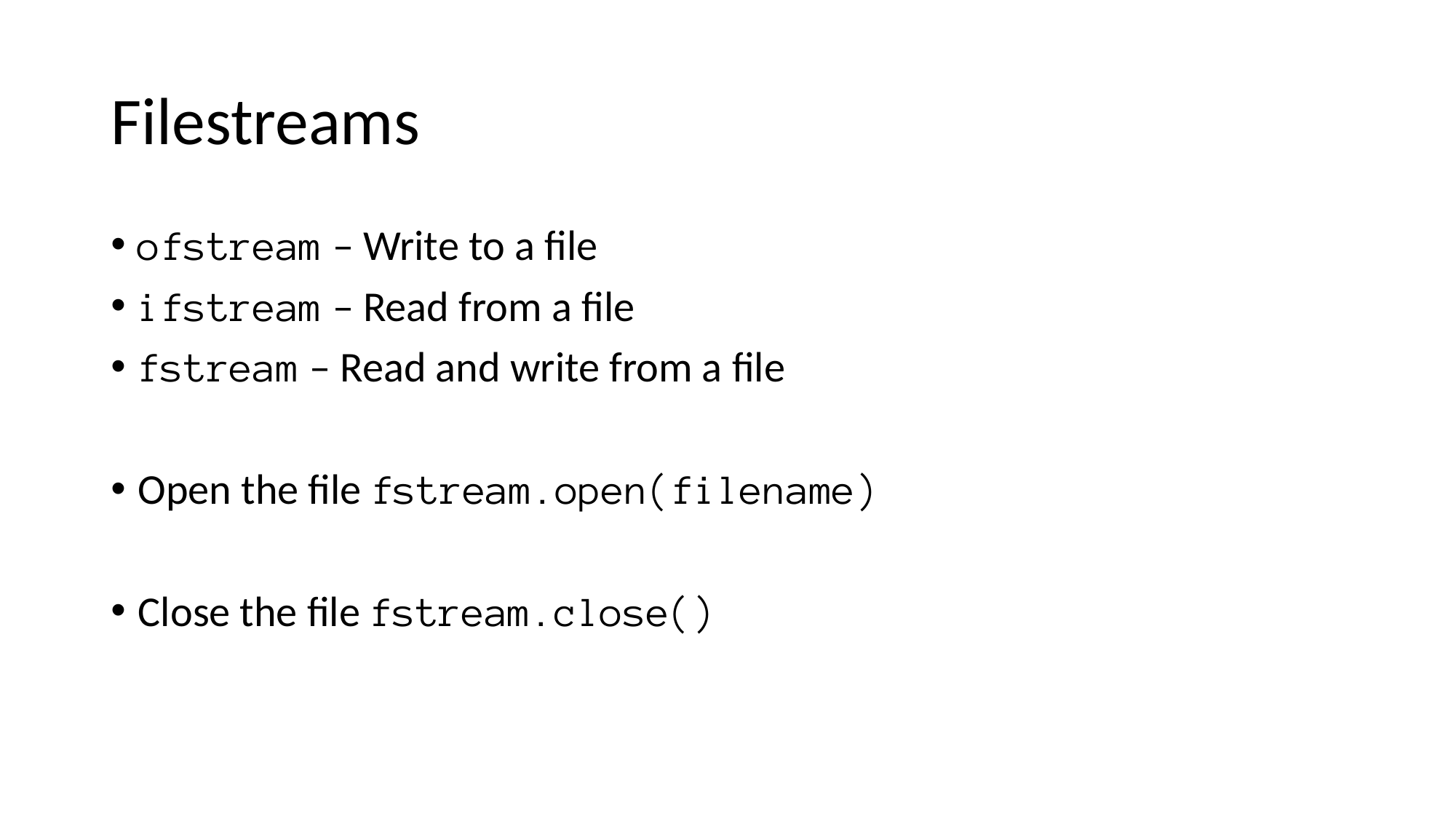

# Filestreams
ofstream – Write to a file
ifstream – Read from a file
fstream – Read and write from a file

Open the file fstream.open(filename)

Close the file fstream.close()